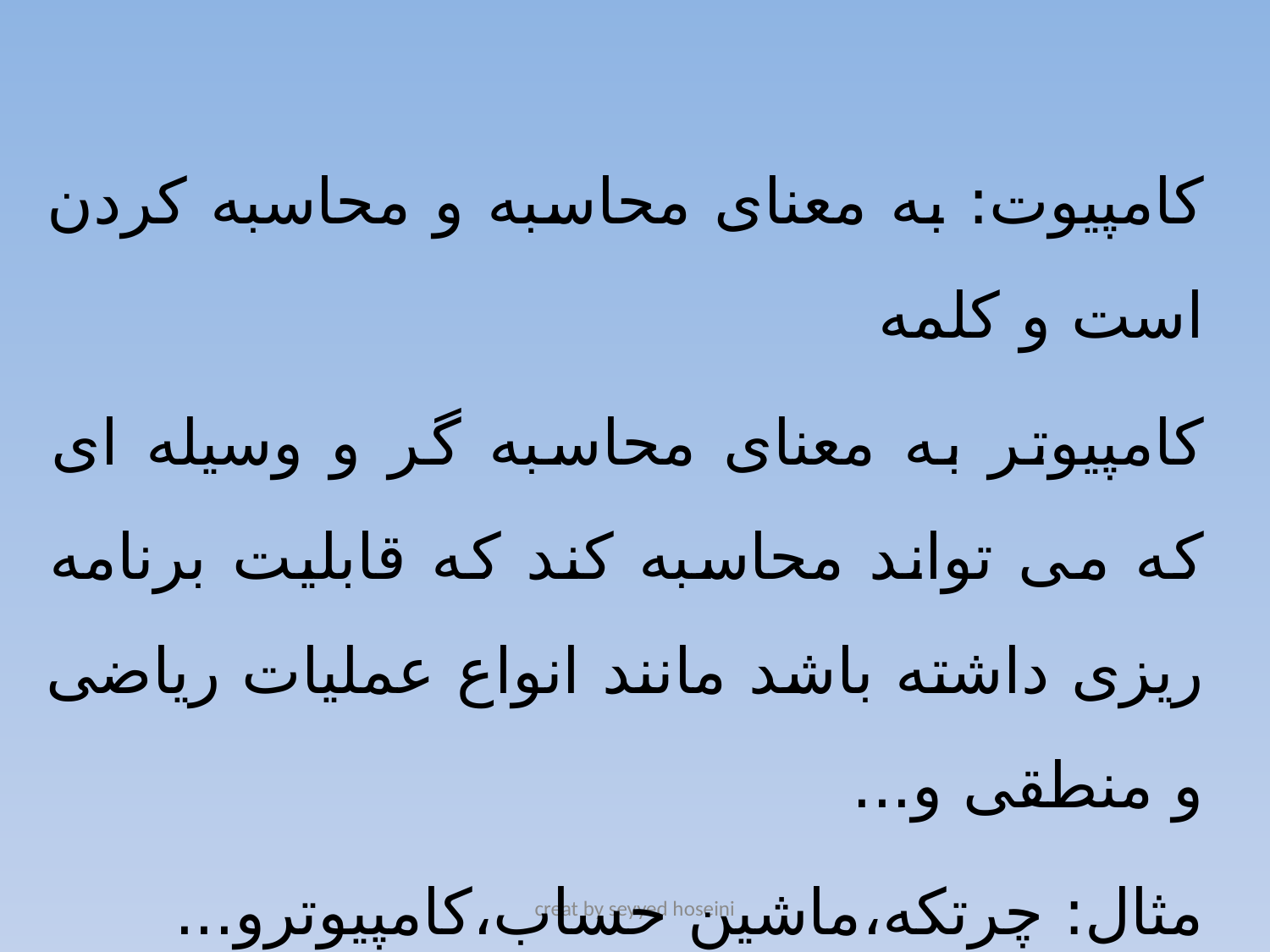

کامپیوت: به معنای محاسبه و محاسبه کردن است و کلمه
کامپیوتر به معنای محاسبه گر و وسیله ای که می تواند محاسبه کند که قابلیت برنامه ریزی داشته باشد مانند انواع عملیات ریاضی و منطقی و...
مثال: چرتکه،ماشین حساب،کامپیوترو...
چرتکه 3500 سال پیش در چین ابداع شد و آن را پدر کامپیوتر می نامند
creat by seyyed hoseini